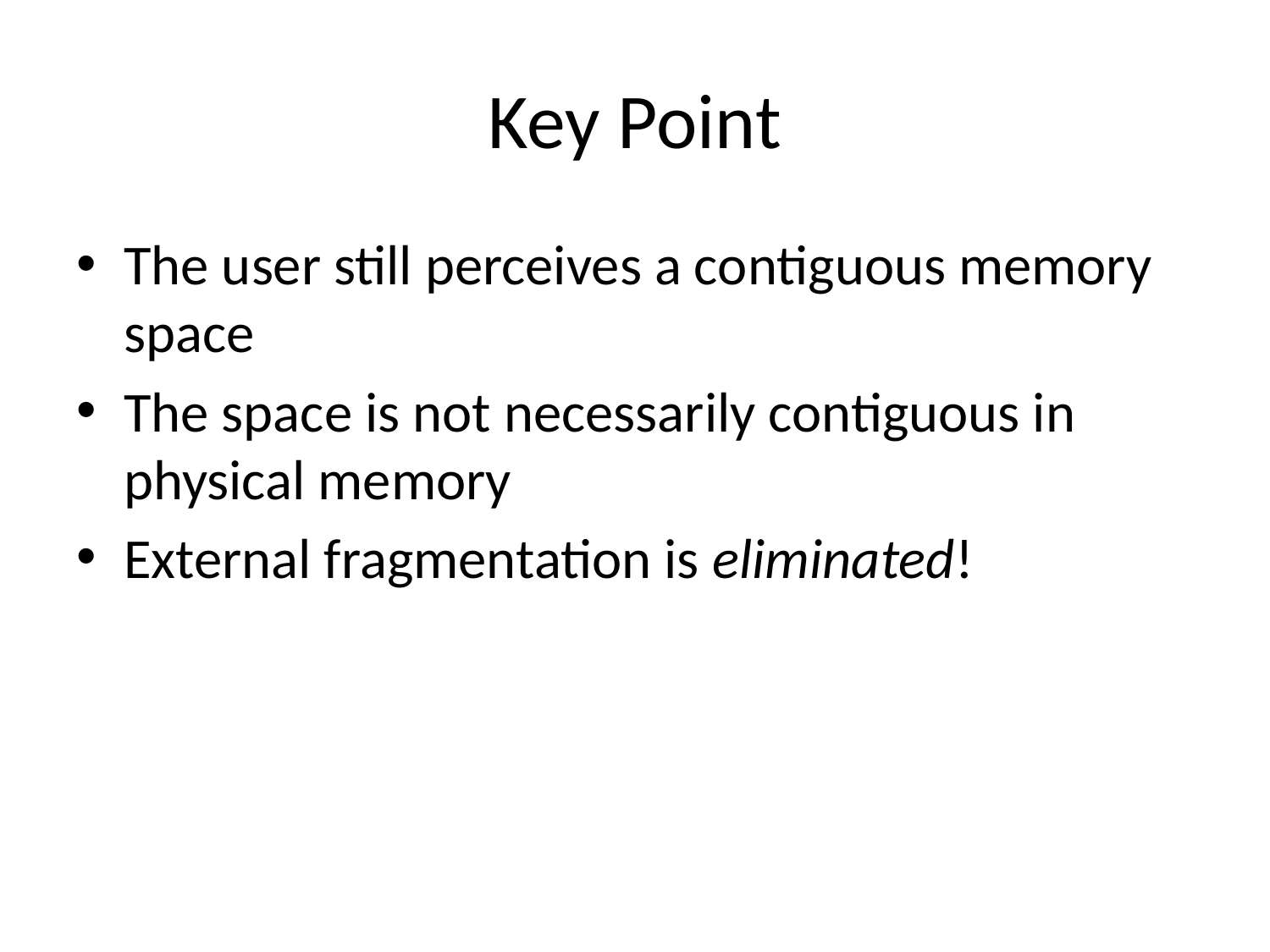

# Key Point
The user still perceives a contiguous memory space
The space is not necessarily contiguous in physical memory
External fragmentation is eliminated!